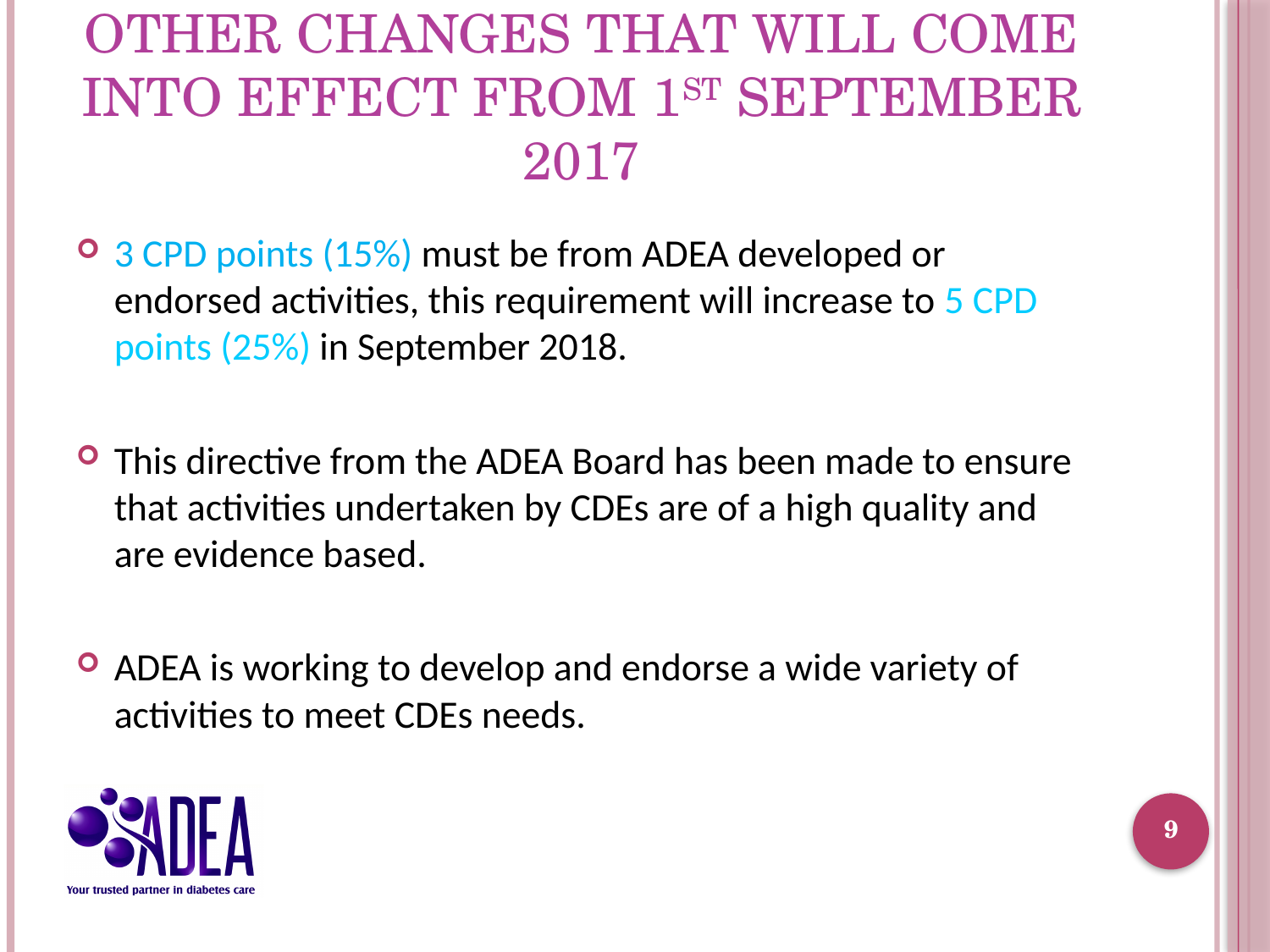

# Other Changes that will come into effect from 1st September 2017
3 CPD points (15%) must be from ADEA developed or endorsed activities, this requirement will increase to 5 CPD points (25%) in September 2018.

This directive from the ADEA Board has been made to ensure that activities undertaken by CDEs are of a high quality and are evidence based.

ADEA is working to develop and endorse a wide variety of activities to meet CDEs needs.

9